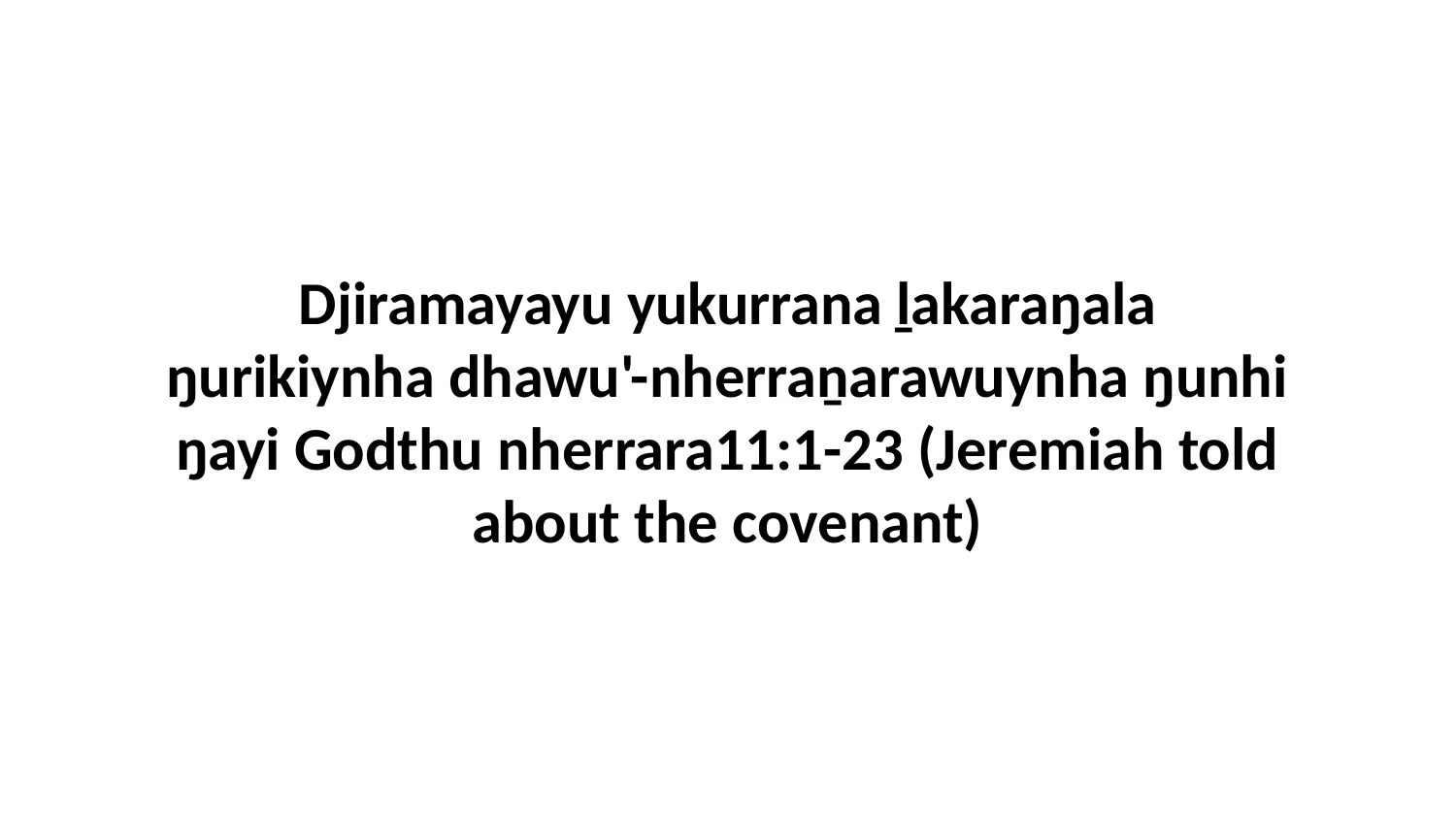

Djiramayayu yukurrana ḻakaraŋala ŋurikiynha dhawu'-nherraṉarawuynha ŋunhi ŋayi Godthu nherrara11:1-23 (Jeremiah told about the covenant)